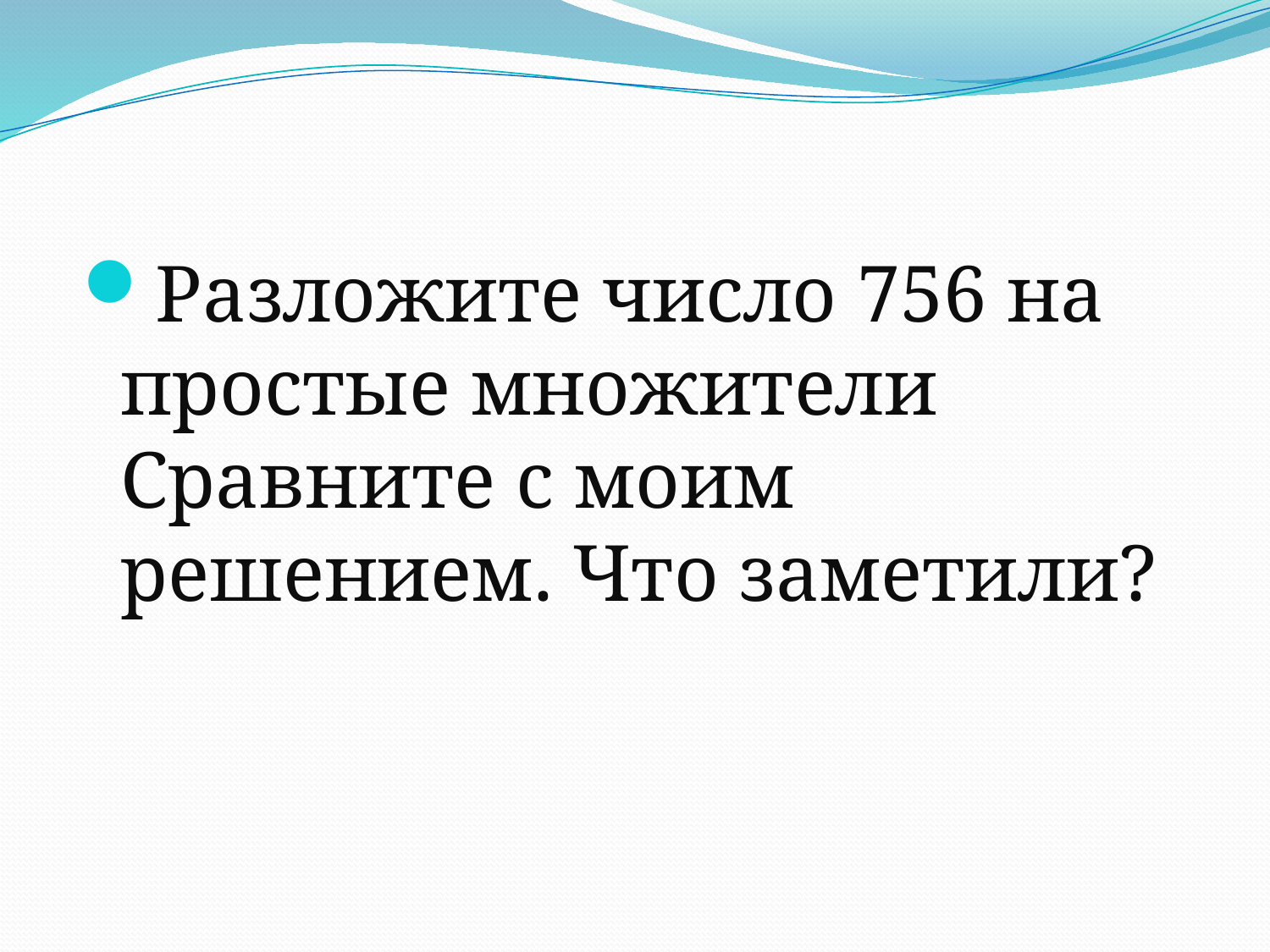

Разложите число 756 на простые множители  Сравните с моим решением. Что заметили?